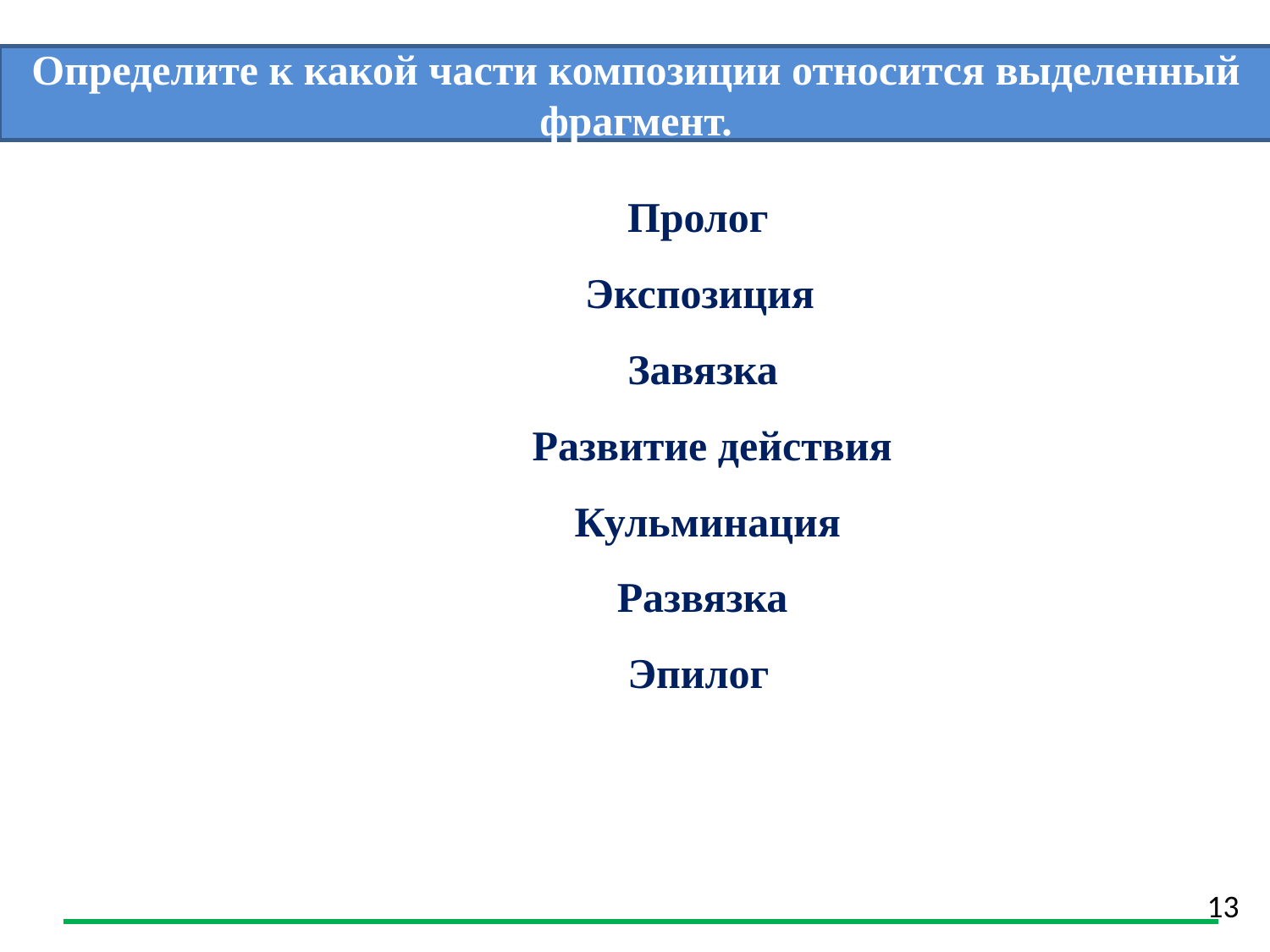

Определите к какой части композиции относится выделенный фрагмент.
# Пролог Экспозиция Завязка Развитие действия Кульминация Развязка Эпилог
13